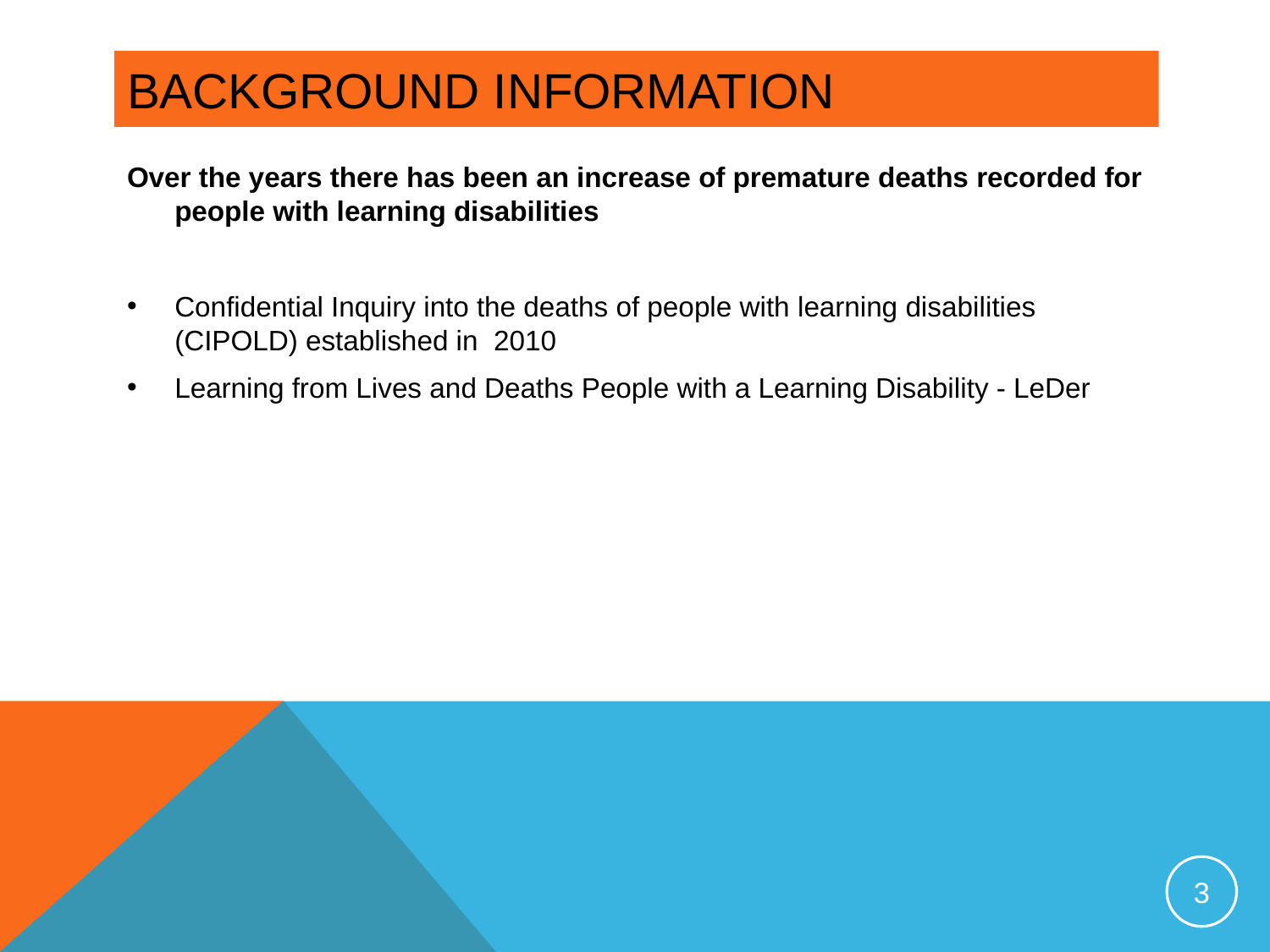

# Background information
Over the years there has been an increase of premature deaths recorded for people with learning disabilities

Confidential Inquiry into the deaths of people with learning disabilities (CIPOLD) established in  2010 ​
Learning from Lives and Deaths People with a Learning Disability - LeDer
3